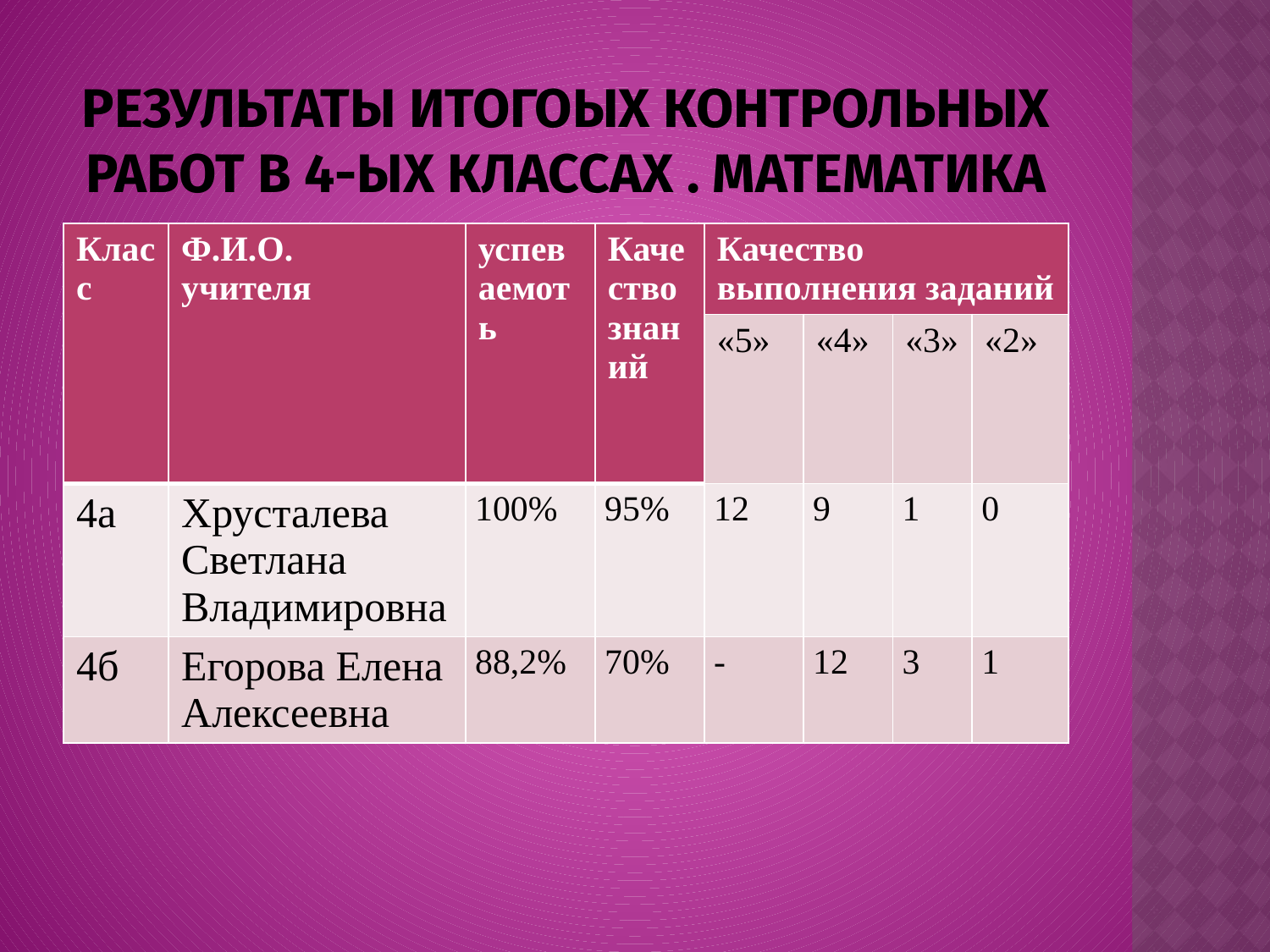

# Результаты итогоых контрольных работ в 4-ых классах . Математика
| Класс | Ф.И.О. учителя | успеваемоть | Качество знаний | Качество выполнения заданий |  |  |  |
| --- | --- | --- | --- | --- | --- | --- | --- |
|  |  |  |  | «5» | «4» | «3» | «2» |
| 4а | Хрусталева Светлана Владимировна | 100% | 95% | 12 | 9 | 1 | 0 |
| 4б | Егорова Елена Алексеевна | 88,2% | 70% | - | 12 | 3 | 1 |